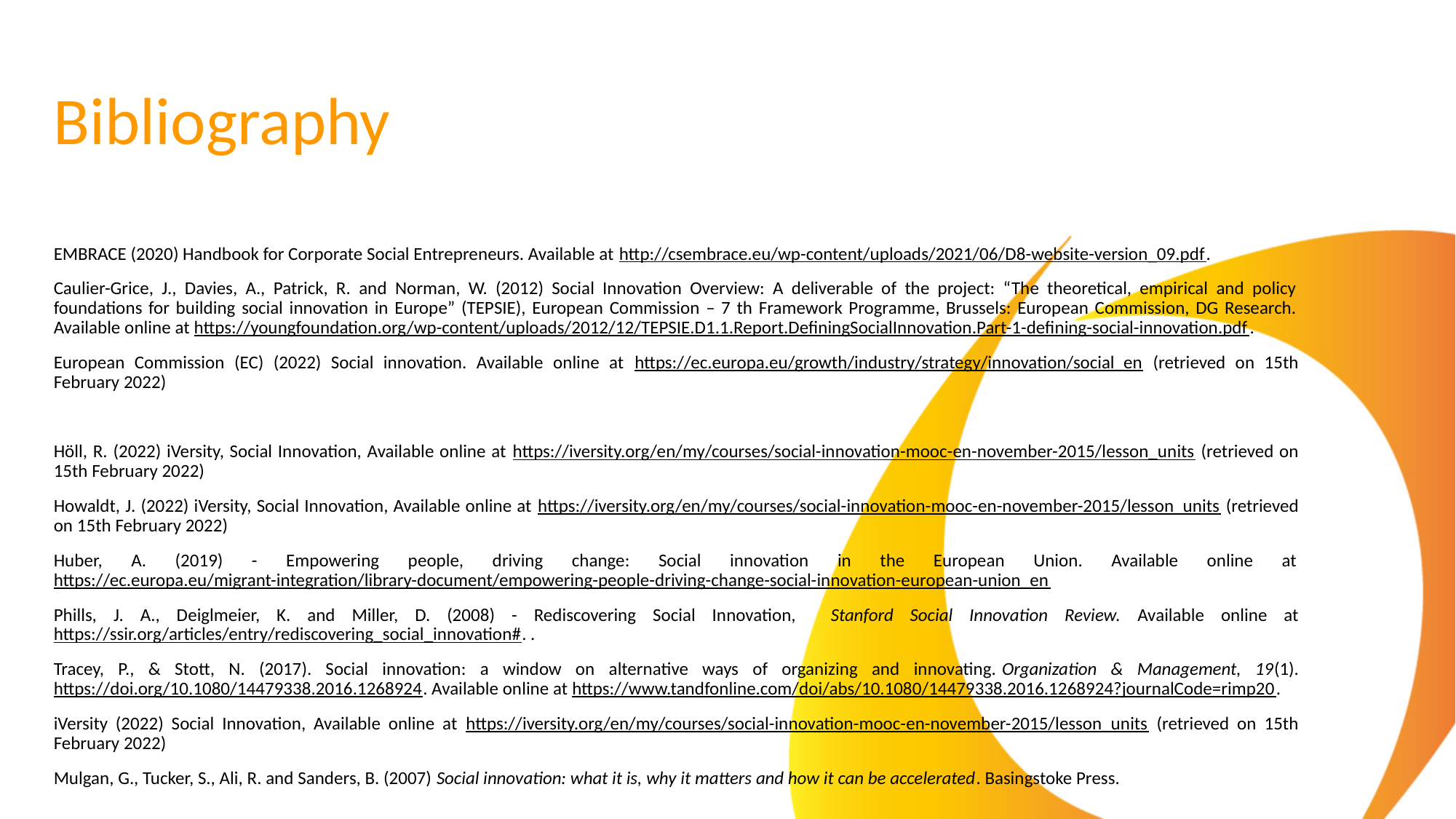

# Bibliography

EMBRACE (2020) Handbook for Corporate Social Entrepreneurs. Available at http://csembrace.eu/wp-content/uploads/2021/06/D8-website-version_09.pdf.
Caulier-Grice, J., Davies, A., Patrick, R. and Norman, W. (2012) Social Innovation Overview: A deliverable of the project: “The theoretical, empirical and policy foundations for building social innovation in Europe” (TEPSIE), European Commission – 7 th Framework Programme, Brussels: European Commission, DG Research. Available online at https://youngfoundation.org/wp-content/uploads/2012/12/TEPSIE.D1.1.Report.DefiningSocialInnovation.Part-1-defining-social-innovation.pdf.
European Commission (EC) (2022) Social innovation. Available online at https://ec.europa.eu/growth/industry/strategy/innovation/social_en (retrieved on 15th February 2022)

Höll, R. (2022) iVersity, Social Innovation, Available online at https://iversity.org/en/my/courses/social-innovation-mooc-en-november-2015/lesson_units (retrieved on 15th February 2022)
Howaldt, J. (2022) iVersity, Social Innovation, Available online at https://iversity.org/en/my/courses/social-innovation-mooc-en-november-2015/lesson_units (retrieved on 15th February 2022)
Huber, A. (2019) - Empowering people, driving change: Social innovation in the European Union. Available online at https://ec.europa.eu/migrant-integration/library-document/empowering-people-driving-change-social-innovation-european-union_en
Phills, J. A., Deiglmeier, K. and Miller, D. (2008) - Rediscovering Social Innovation,  Stanford Social Innovation Review. Available online at https://ssir.org/articles/entry/rediscovering_social_innovation#. .
Tracey, P., & Stott, N. (2017). Social innovation: a window on alternative ways of organizing and innovating. Organization & Management, 19(1). https://doi.org/10.1080/14479338.2016.1268924. Available online at https://www.tandfonline.com/doi/abs/10.1080/14479338.2016.1268924?journalCode=rimp20.
iVersity (2022) Social Innovation, Available online at https://iversity.org/en/my/courses/social-innovation-mooc-en-november-2015/lesson_units (retrieved on 15th February 2022)
Mulgan, G., Tucker, S., Ali, R. and Sanders, B. (2007) Social innovation: what it is, why it matters and how it can be accelerated. Basingstoke Press.